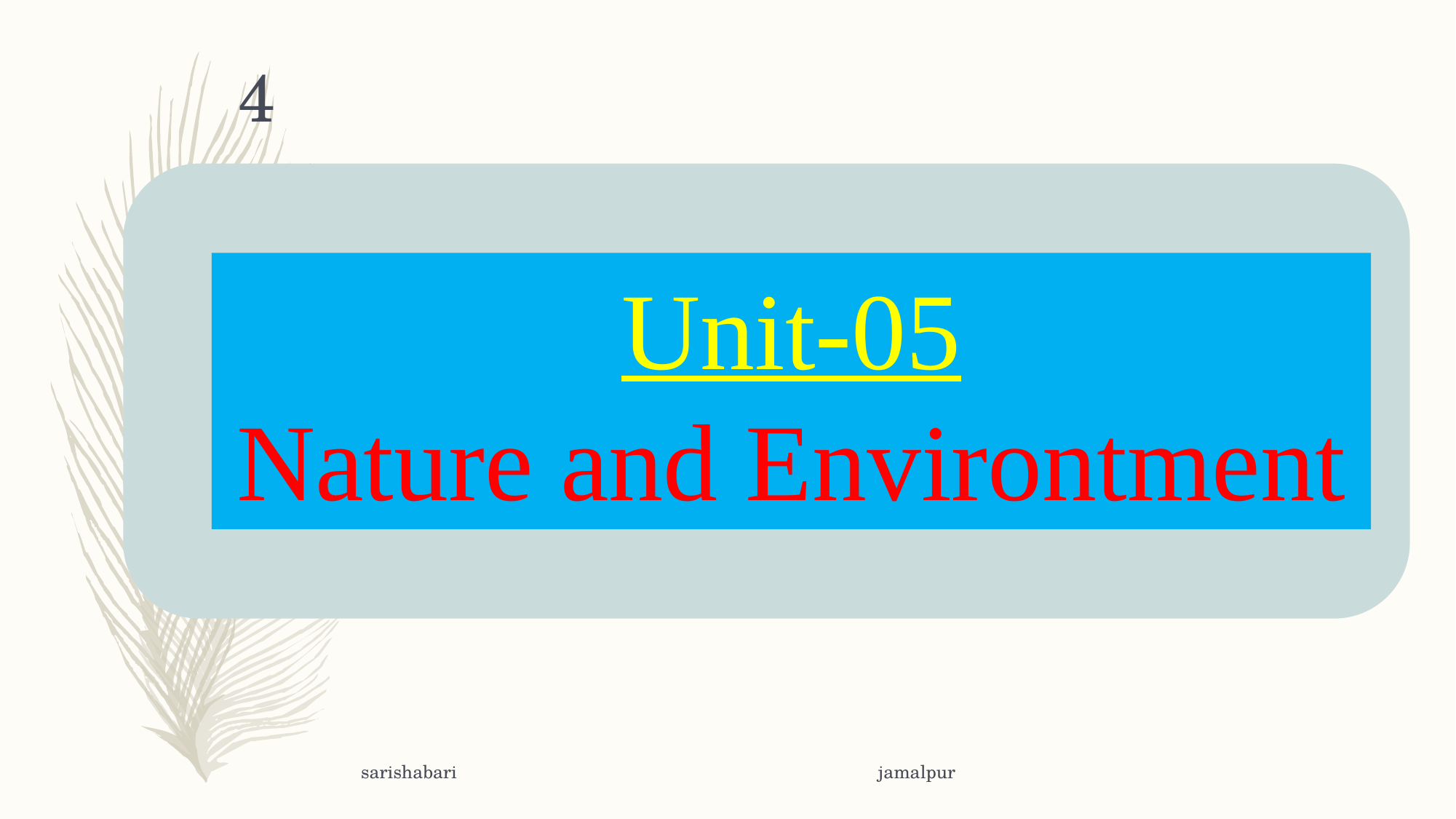

4

Unit-05
Nature and Environtment
sarishabari                                                                                   jamalpur